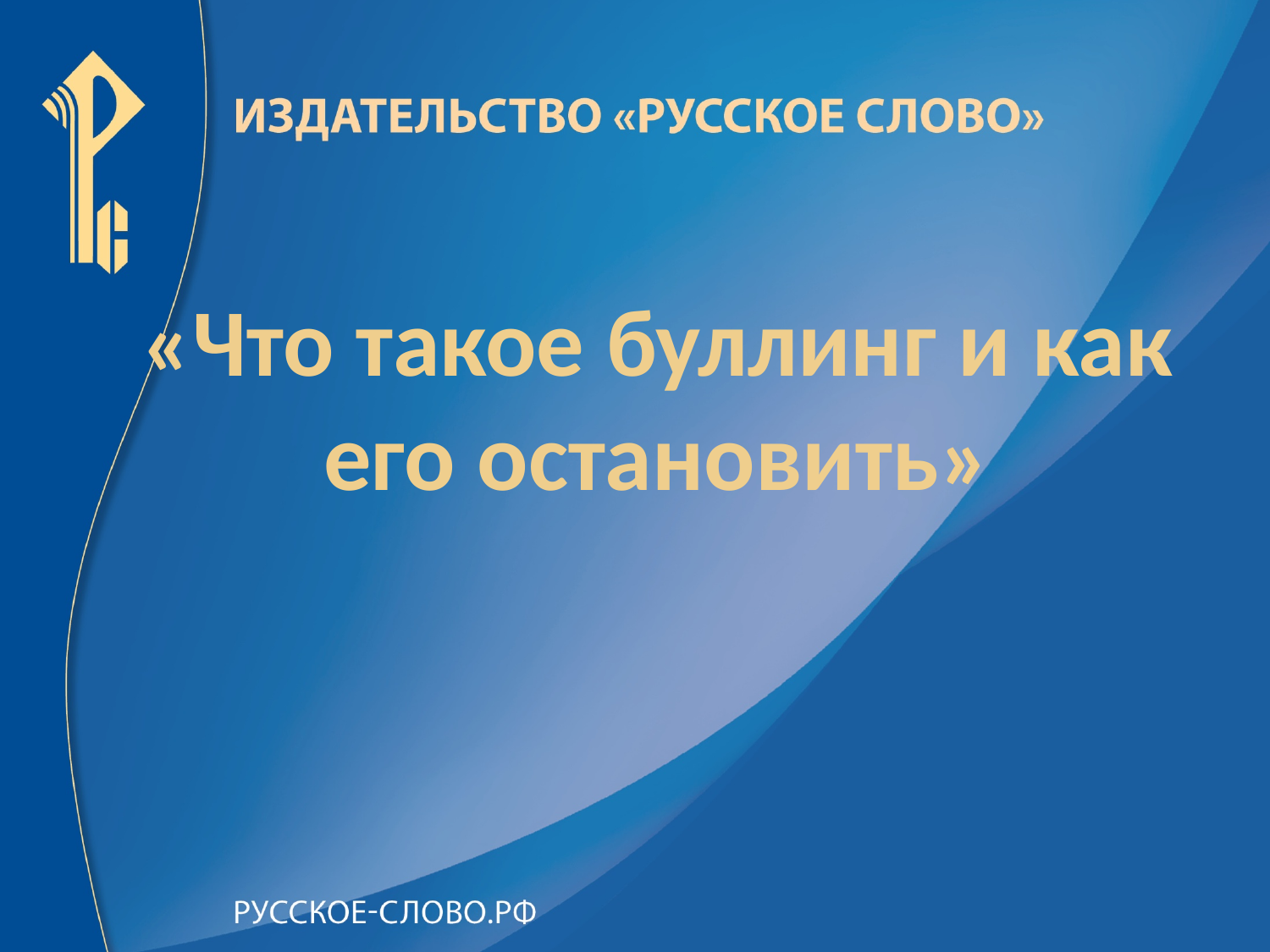

# «Что такое буллинг и как его остановить»